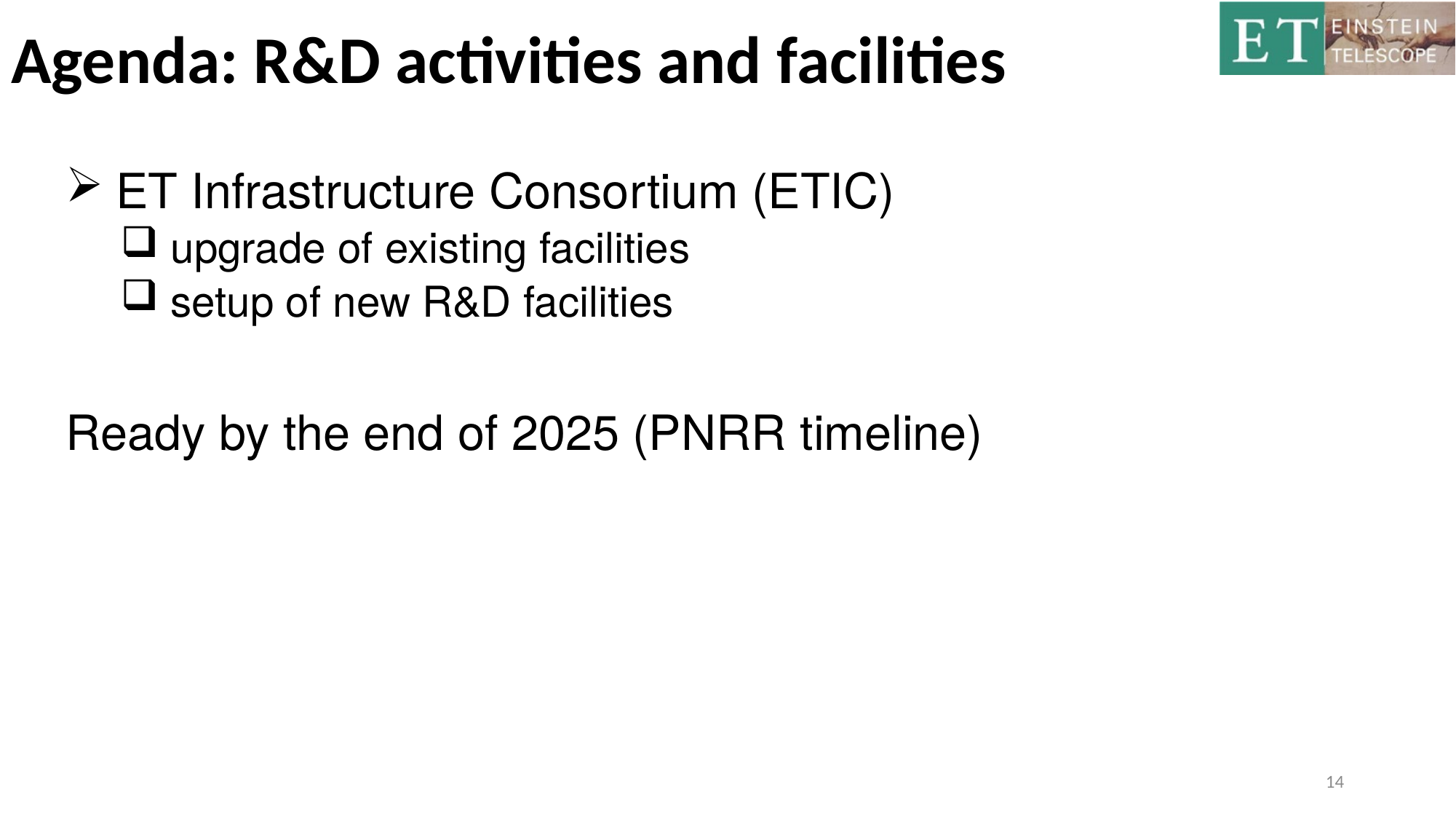

# Agenda: R&D activities and facilities
 ET Infrastructure Consortium (ETIC)
 upgrade of existing facilities
 setup of new R&D facilities

Ready by the end of 2025 (PNRR timeline)
14